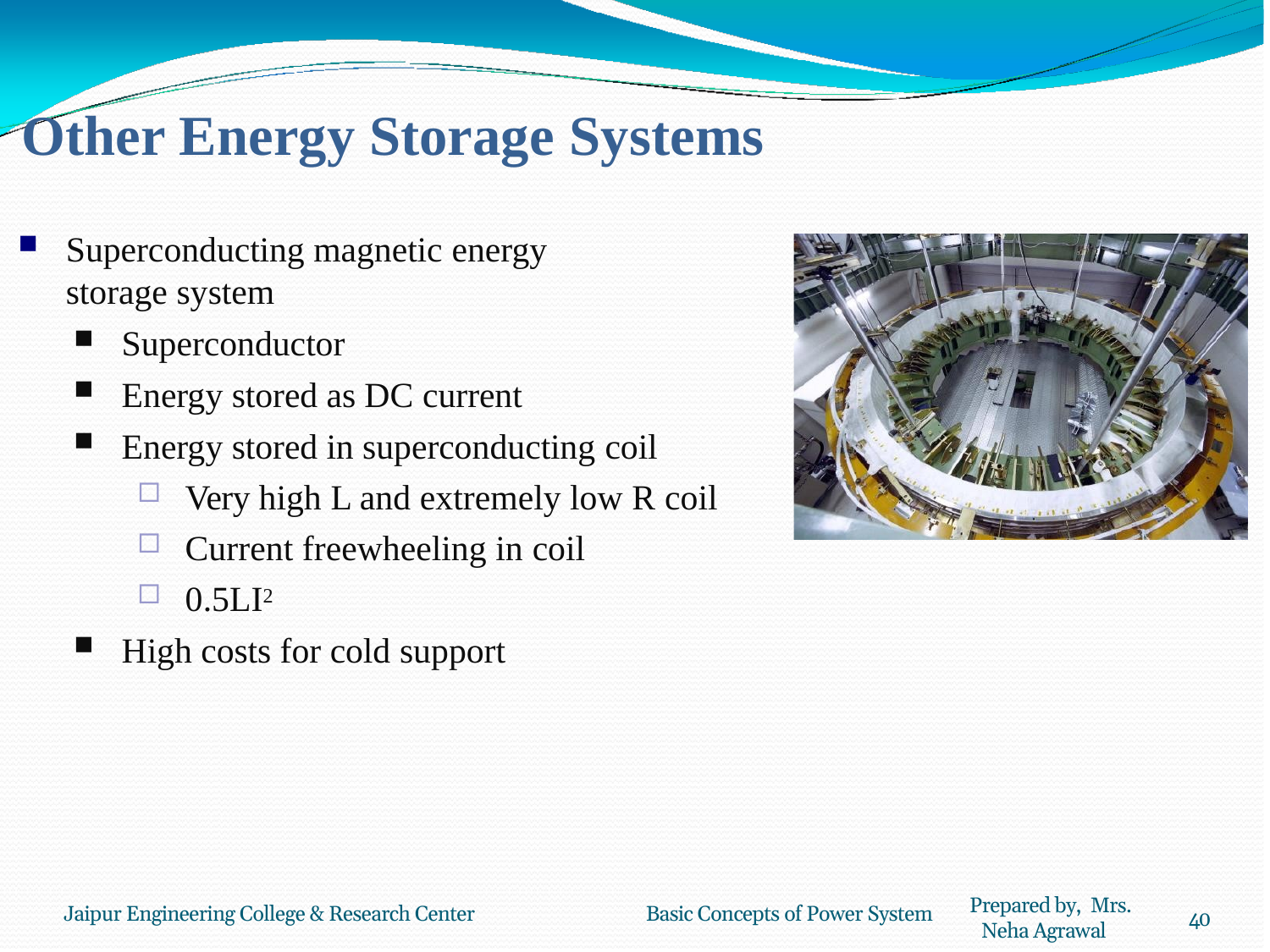

# Other Energy Storage Systems
Superconducting magnetic energy
storage system
Superconductor
Energy stored as DC current
Energy stored in superconducting coil
Very high L and extremely low R coil
Current freewheeling in coil
0.5LI2
High costs for cold support

Prepared by,  Mrs. Neha Agrawal
Jaipur Engineering College & Research Center	Basic Concepts of Power System
40